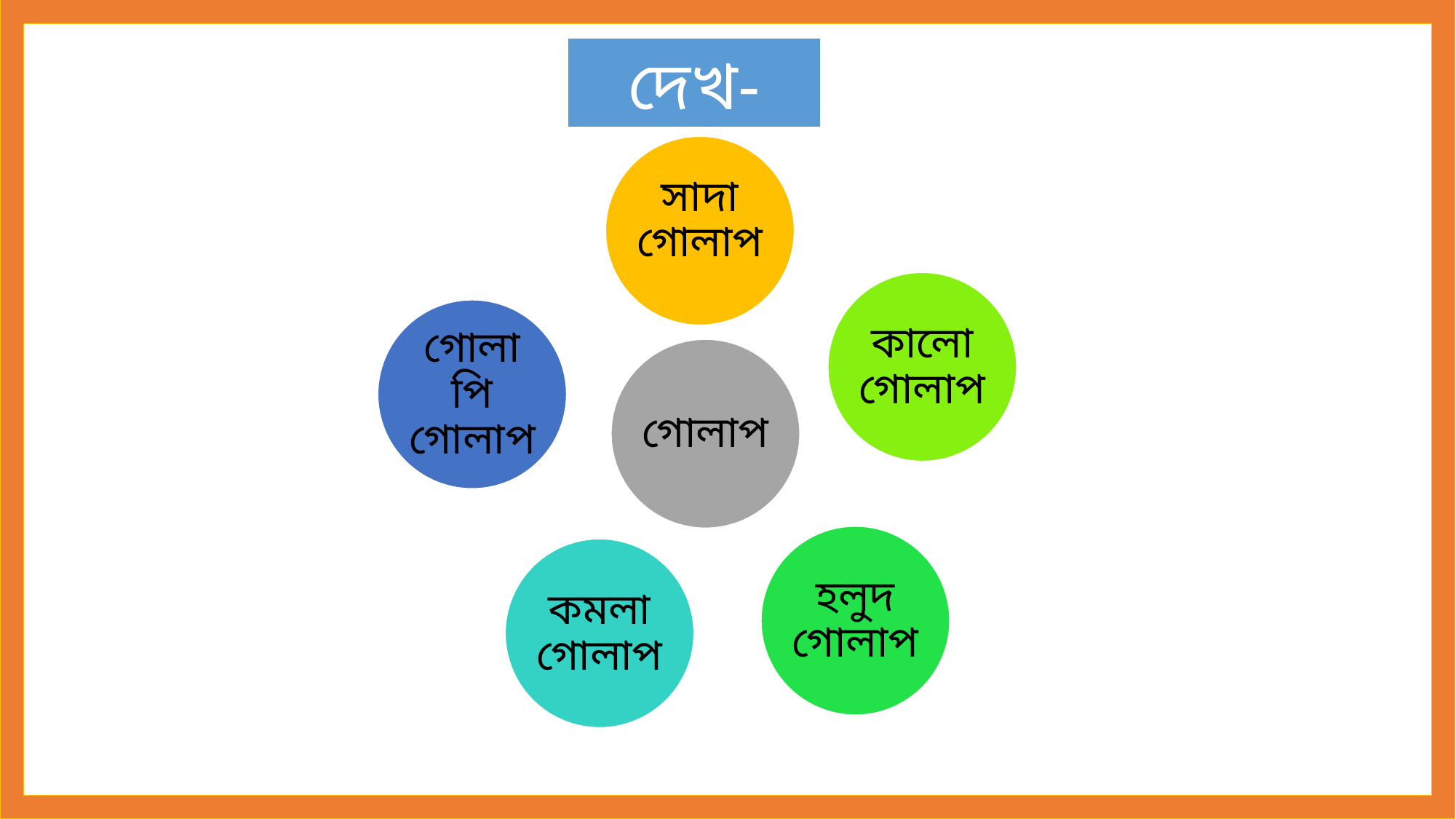

দেখ-

সাদা গোলাপ

কালো গোলাপ

গোলাপি গোলাপ

গোলাপ

হলুদ গোলাপ

কমলা গোলাপ